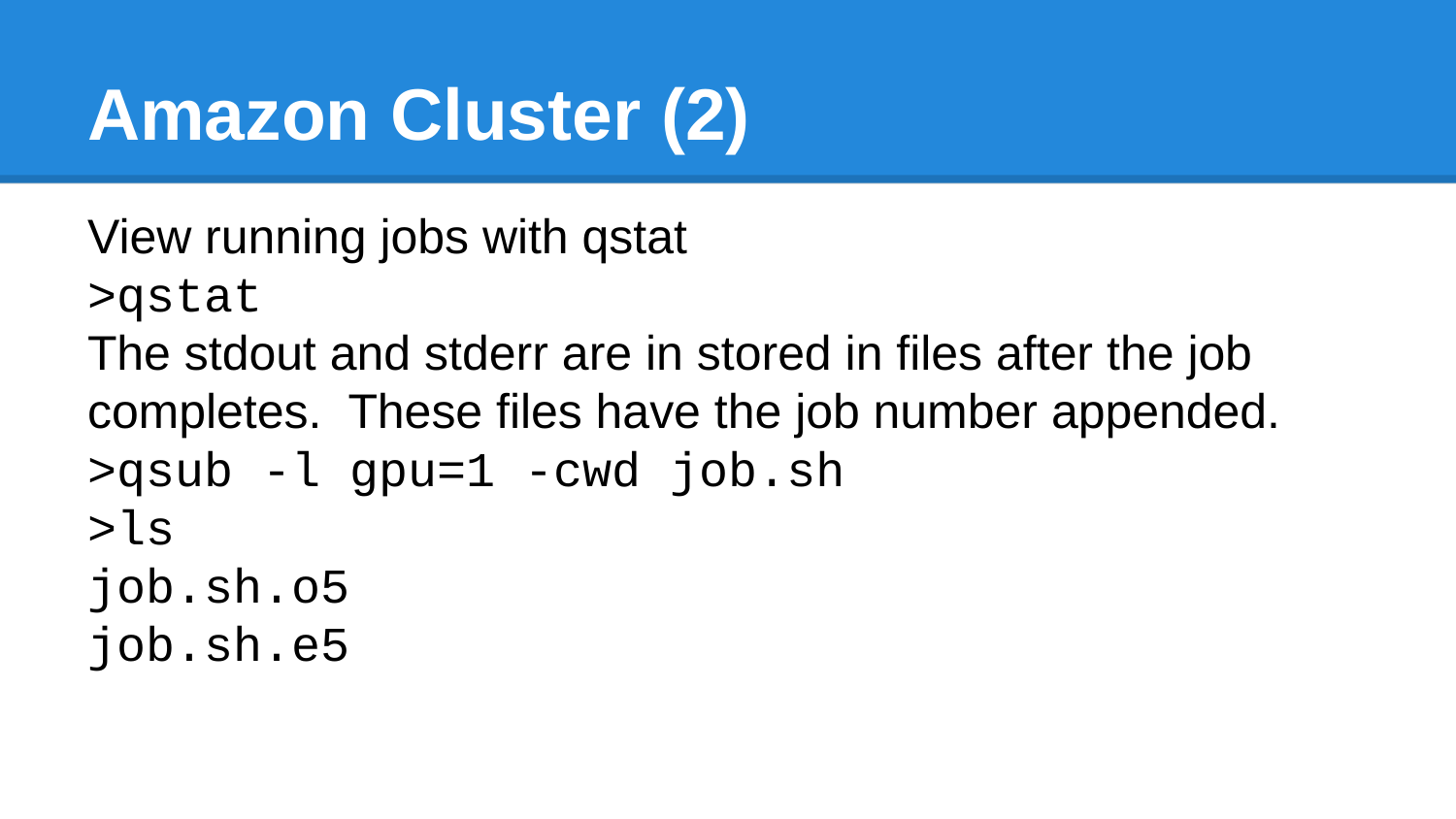

# Amazon Cluster (2)
View running jobs with qstat
>qstat
The stdout and stderr are in stored in files after the job completes.  These files have the job number appended.
>qsub -l gpu=1 -cwd job.sh
>ls
job.sh.o5
job.sh.e5